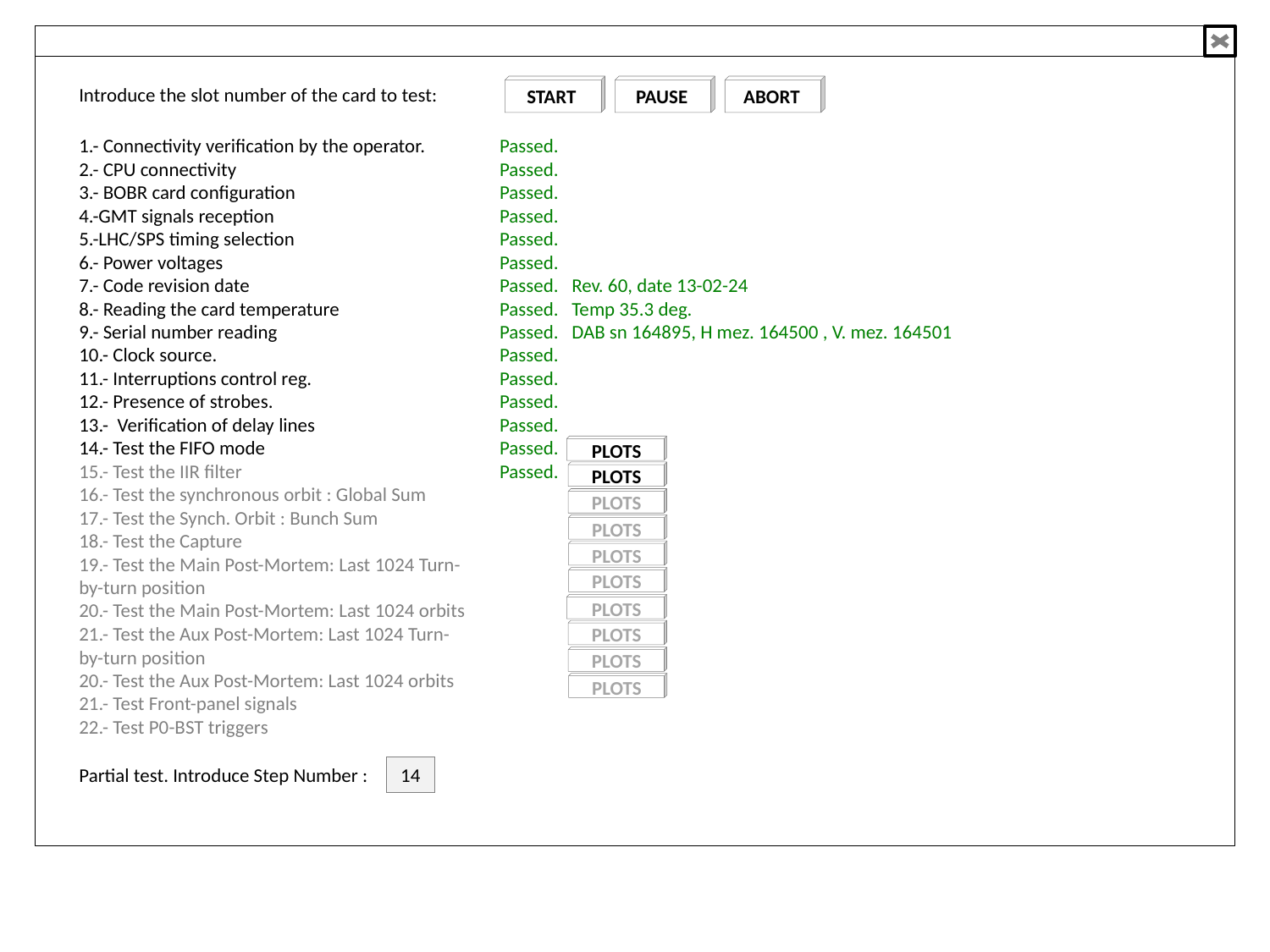

Introduce the slot number of the card to test:

START

PAUSE

ABORT
1.- Connectivity verification by the operator.
2.- CPU connectivity
3.- BOBR card configuration
4.-GMT signals reception
5.-LHC/SPS timing selection
6.- Power voltages
7.- Code revision date
8.- Reading the card temperature
9.- Serial number reading
10.- Clock source.
11.- Interruptions control reg.
12.- Presence of strobes.
13.-  Verification of delay lines
14.- Test the FIFO mode
15.- Test the IIR filter
16.- Test the synchronous orbit : Global Sum
17.- Test the Synch. Orbit : Bunch Sum
18.- Test the Capture
19.- Test the Main Post-Mortem: Last 1024 Turn-by-turn position
20.- Test the Main Post-Mortem: Last 1024 orbits
21.- Test the Aux Post-Mortem: Last 1024 Turn-by-turn position
20.- Test the Aux Post-Mortem: Last 1024 orbits
21.- Test Front-panel signals
22.- Test P0-BST triggers
Passed.
Passed.
Passed.
Passed.
Passed.
Passed.
Passed.   Rev. 60, date 13-02-24
Passed.   Temp 35.3 deg.
Passed.   DAB sn 164895, H mez. 164500 , V. mez. 164501
Passed.
Passed.
Passed.
Passed.
Passed.
Passed.

PLOTS

PLOTS

PLOTS

PLOTS

PLOTS

PLOTS

PLOTS

PLOTS

PLOTS

PLOTS

Partial test. Introduce Step Number :
14